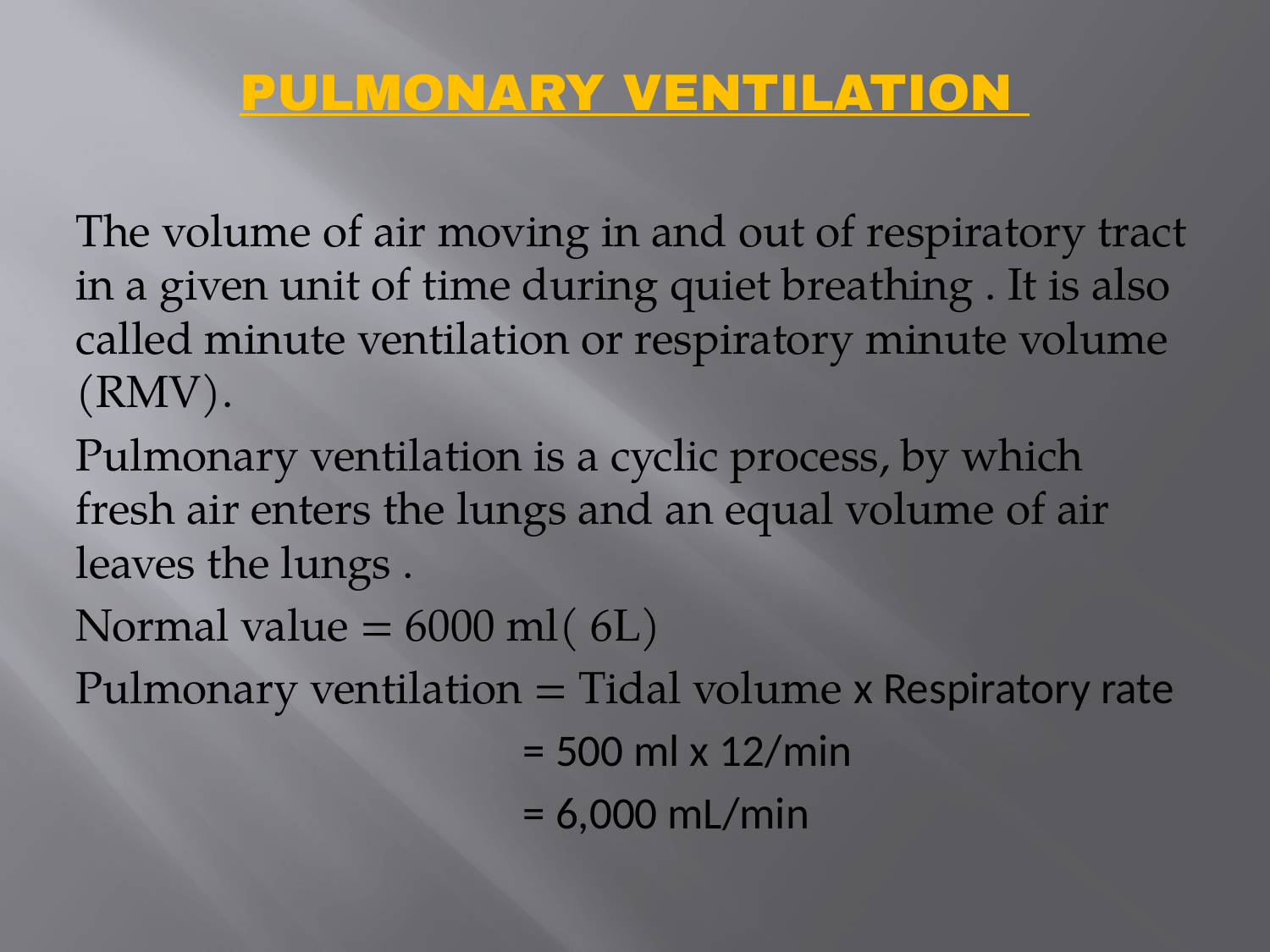

PULMONARY VENTILATION

The volume of air moving in and out of respiratory tract in a given unit of time during quiet breathing . It is also called minute ventilation or respiratory minute volume (RMV).
Pulmonary ventilation is a cyclic process, by which fresh air enters the lungs and an equal volume of air leaves the lungs .
Normal value = 6000 ml( 6L)
Pulmonary ventilation = Tidal volume x Respiratory rate
                                            = 500 ml x 12/min
                                            = 6,000 mL/min